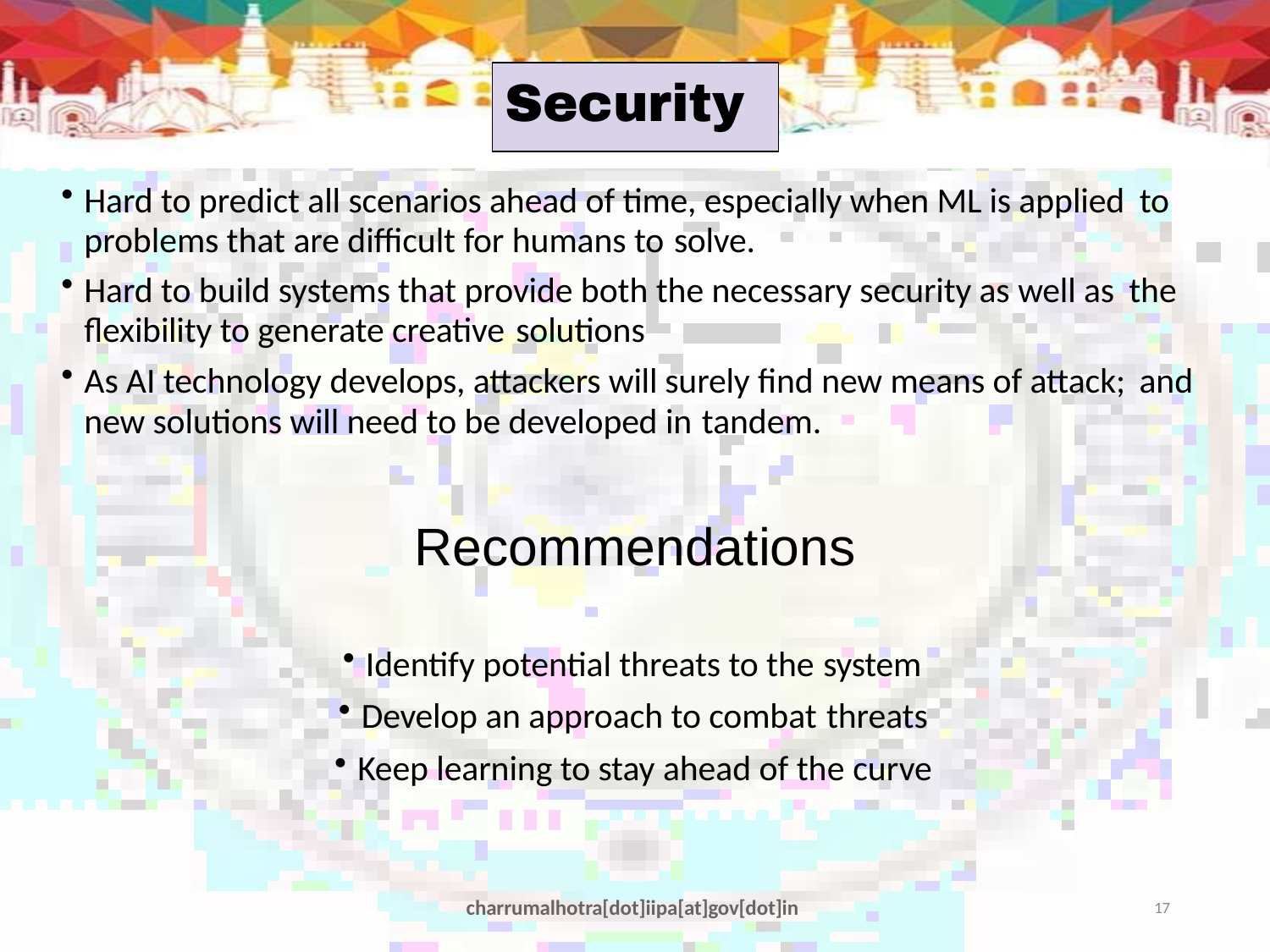

# Security
Hard to predict all scenarios ahead of time, especially when ML is applied to
problems that are difficult for humans to solve.
Hard to build systems that provide both the necessary security as well as the
flexibility to generate creative solutions
As AI technology develops, attackers will surely find new means of attack; and
new solutions will need to be developed in tandem.
Recommendations
Identify potential threats to the system
Develop an approach to combat threats
Keep learning to stay ahead of the curve
charrumalhotra[dot]iipa[at]gov[dot]in
17